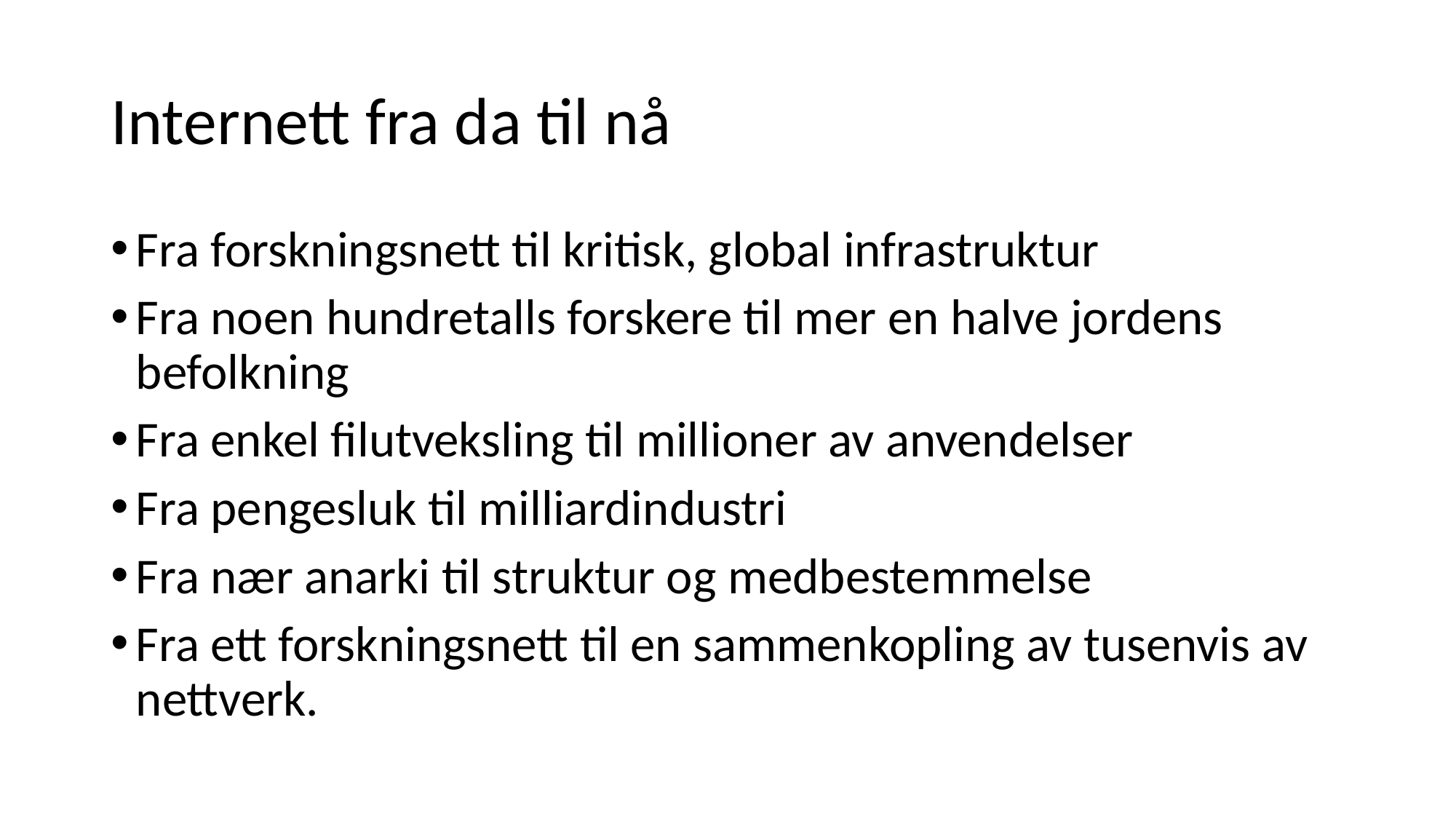

# Internett fra da til nå
Fra forskningsnett til kritisk, global infrastruktur
Fra noen hundretalls forskere til mer en halve jordens befolkning
Fra enkel filutveksling til millioner av anvendelser
Fra pengesluk til milliardindustri
Fra nær anarki til struktur og medbestemmelse
Fra ett forskningsnett til en sammenkopling av tusenvis av nettverk.